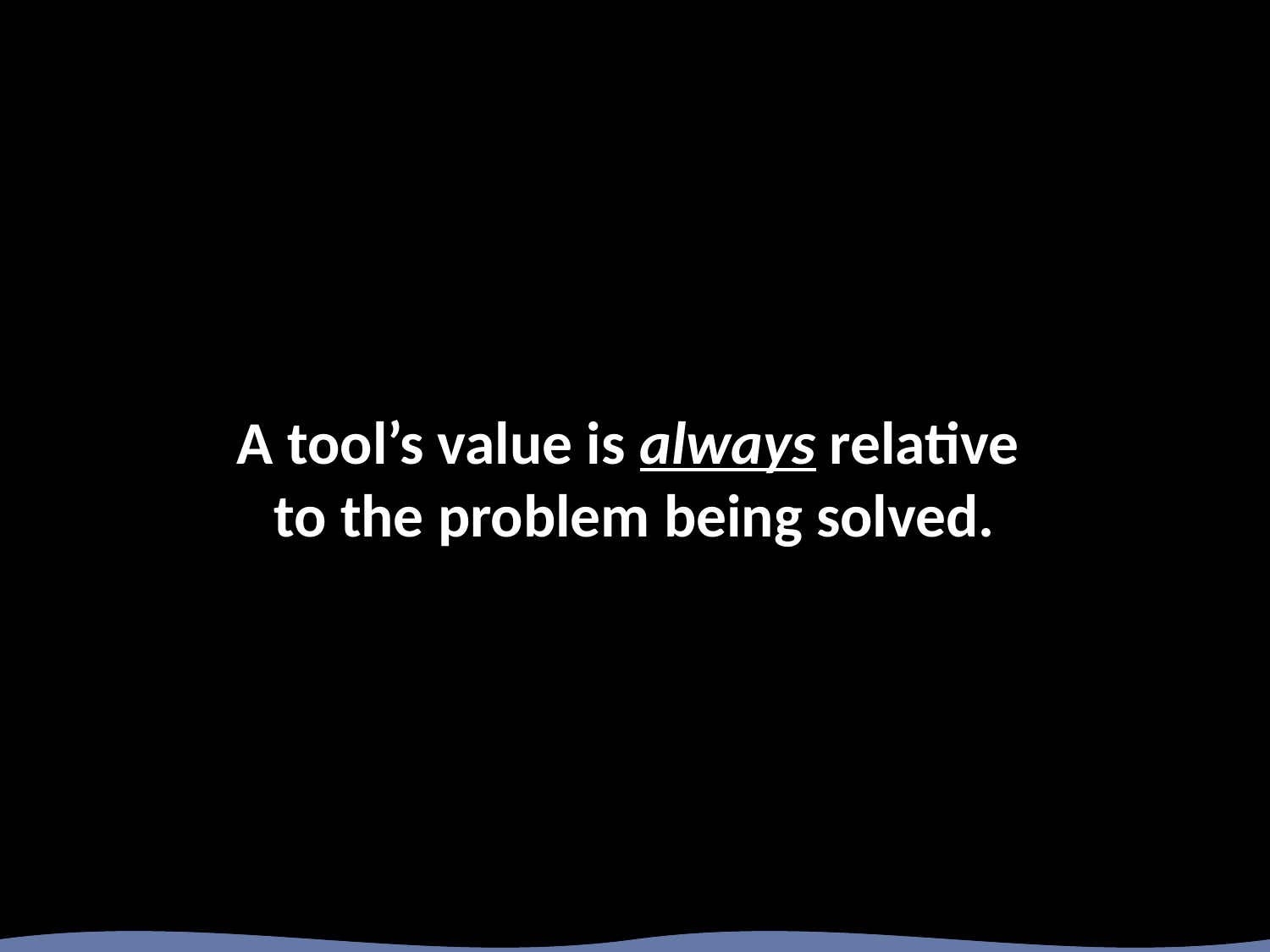

# A tool’s value is always relative to the problem being solved.